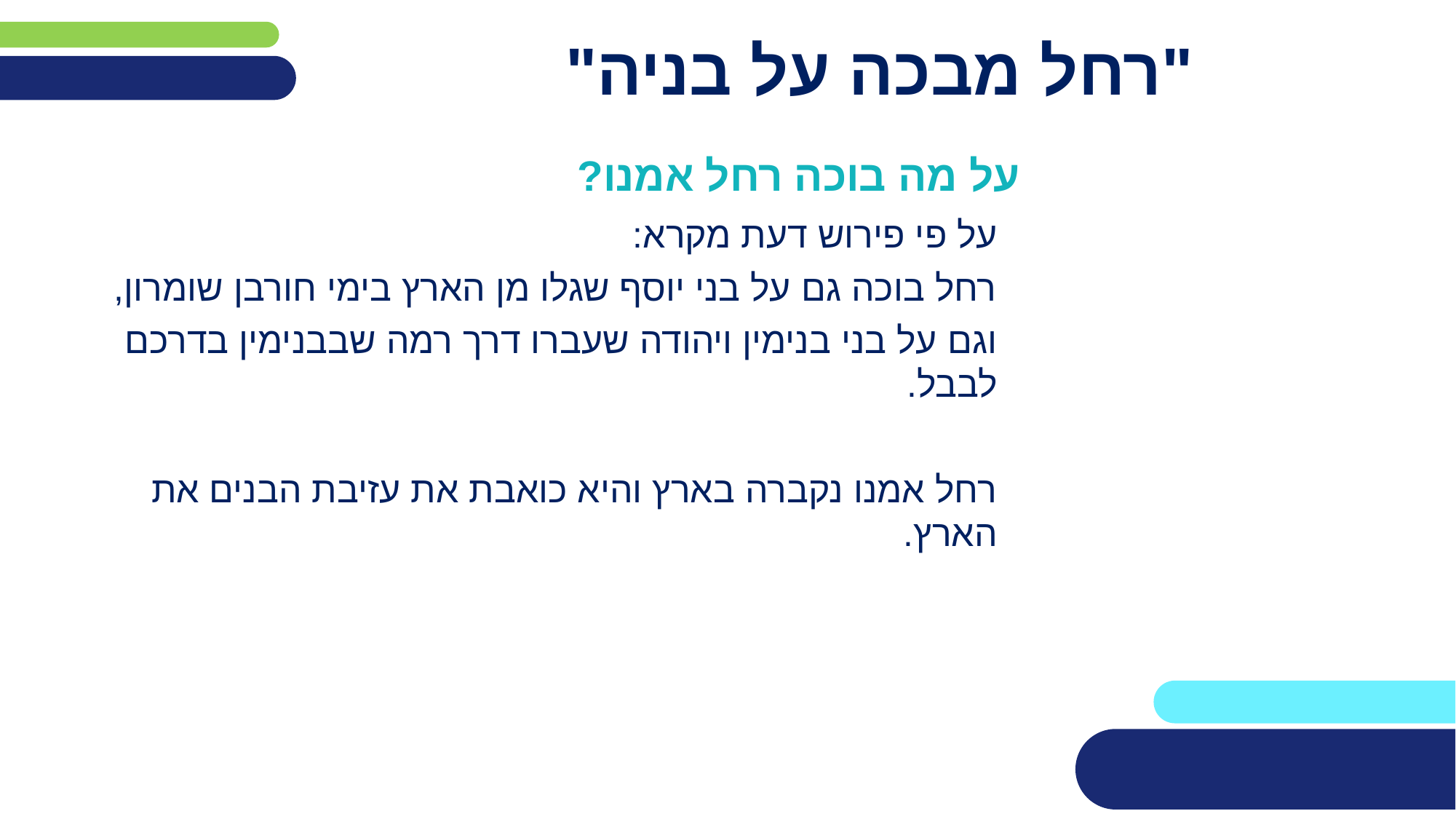

# "רחל מבכה על בניה"
על מה בוכה רחל אמנו?
על פי פירוש דעת מקרא:
רחל בוכה גם על בני יוסף שגלו מן הארץ בימי חורבן שומרון,
וגם על בני בנימין ויהודה שעברו דרך רמה שבבנימין בדרכם לבבל.

רחל אמנו נקברה בארץ והיא כואבת את עזיבת הבנים את הארץ.